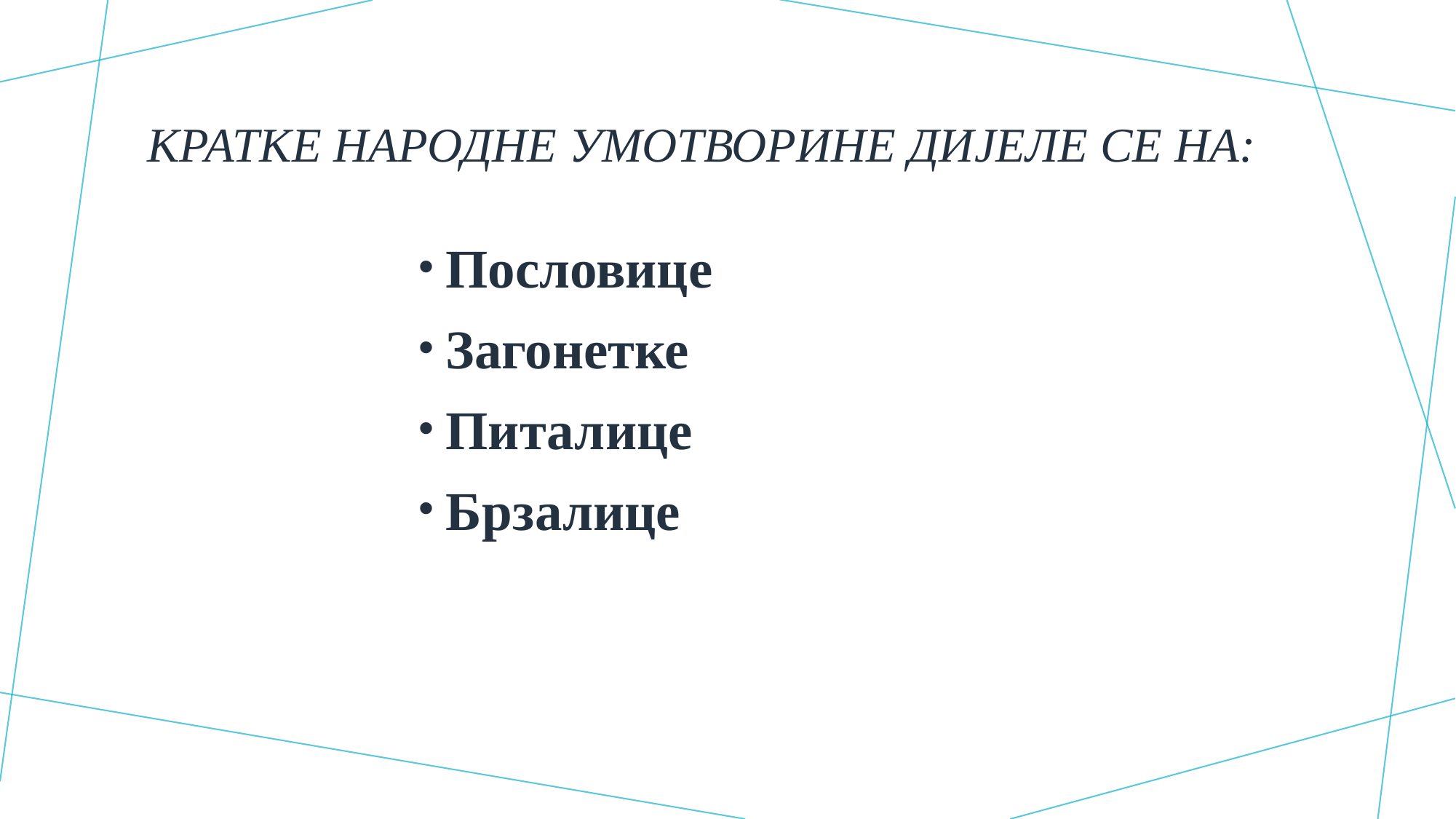

# КРАТКЕ НАРОДНЕ УМОТВОРИНЕ ДИЈЕЛЕ СЕ На:
Пословице
Загонетке
Питалице
Брзалице